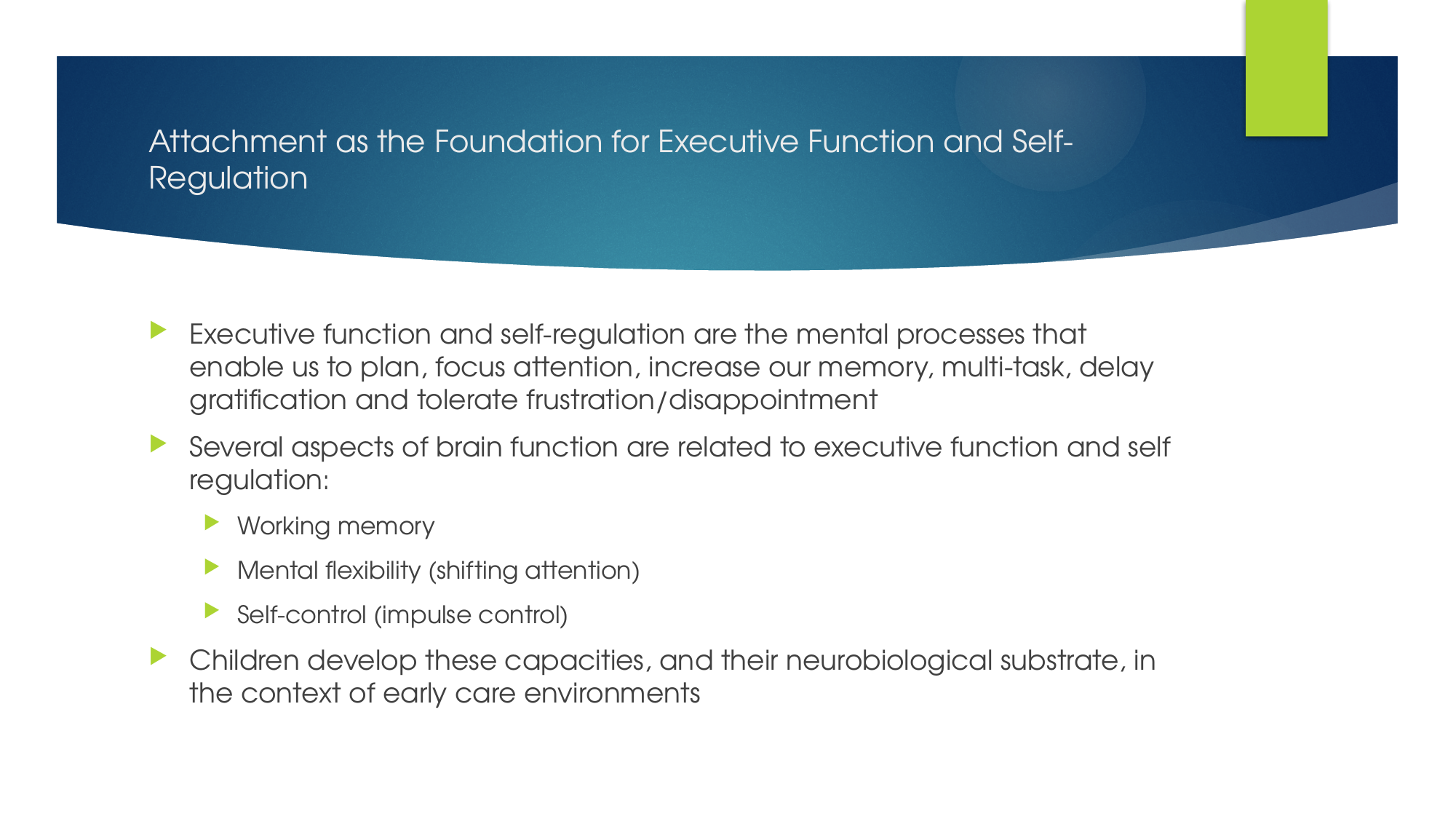

# Attachment as the Foundation for Executive Function and Self-Regulation
Executive function and self-regulation are the mental processes that enable us to plan, focus attention, increase our memory, multi-task, delay gratification and tolerate frustration/disappointment
Several aspects of brain function are related to executive function and self regulation:
Working memory
Mental flexibility (shifting attention)
Self-control (impulse control)
Children develop these capacities, and their neurobiological substrate, in the context of early care environments